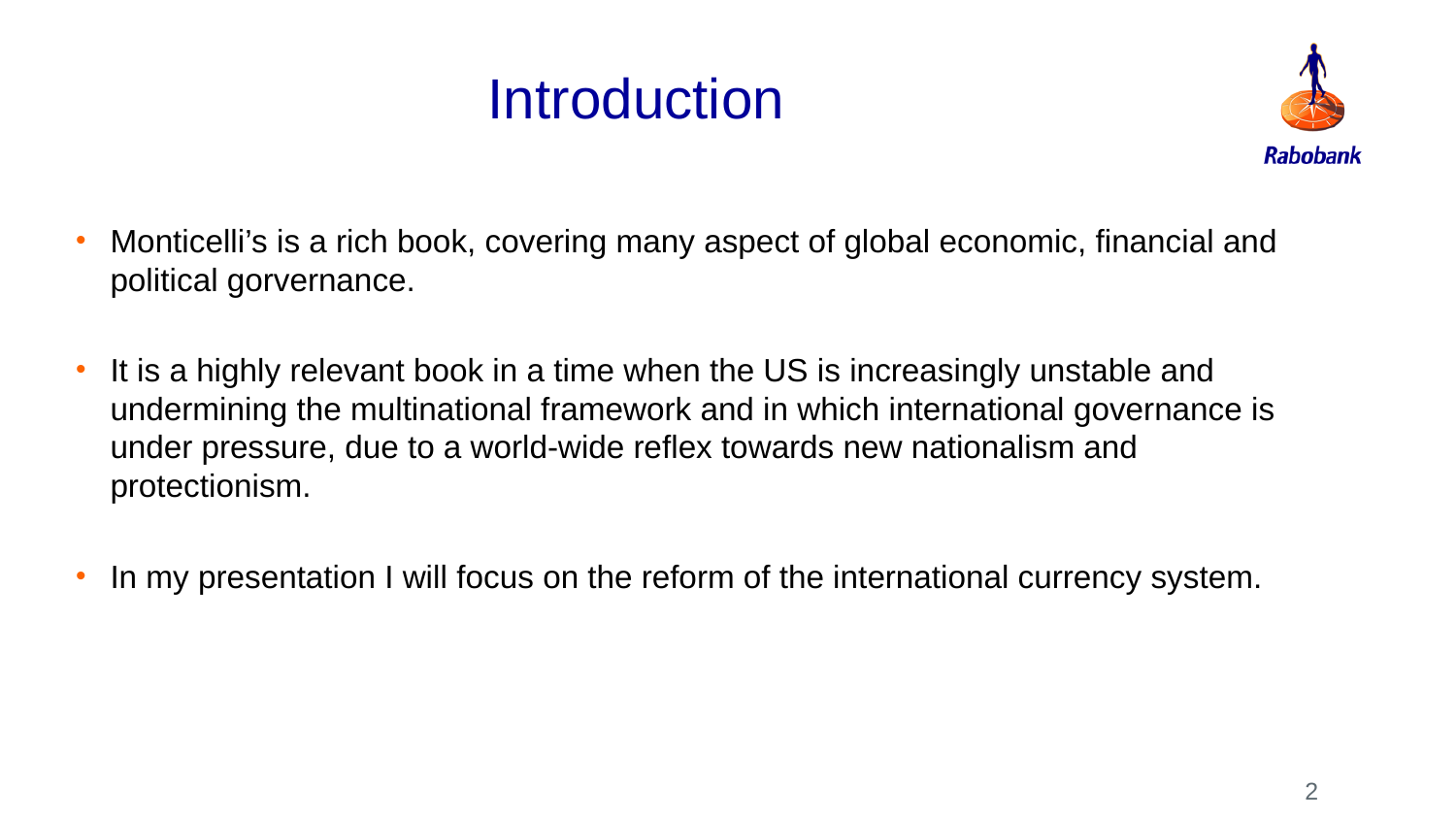

# Introduction
Monticelli’s is a rich book, covering many aspect of global economic, financial and political gorvernance.

It is a highly relevant book in a time when the US is increasingly unstable and undermining the multinational framework and in which international governance is under pressure, due to a world-wide reflex towards new nationalism and protectionism.

In my presentation I will focus on the reform of the international currency system.
2